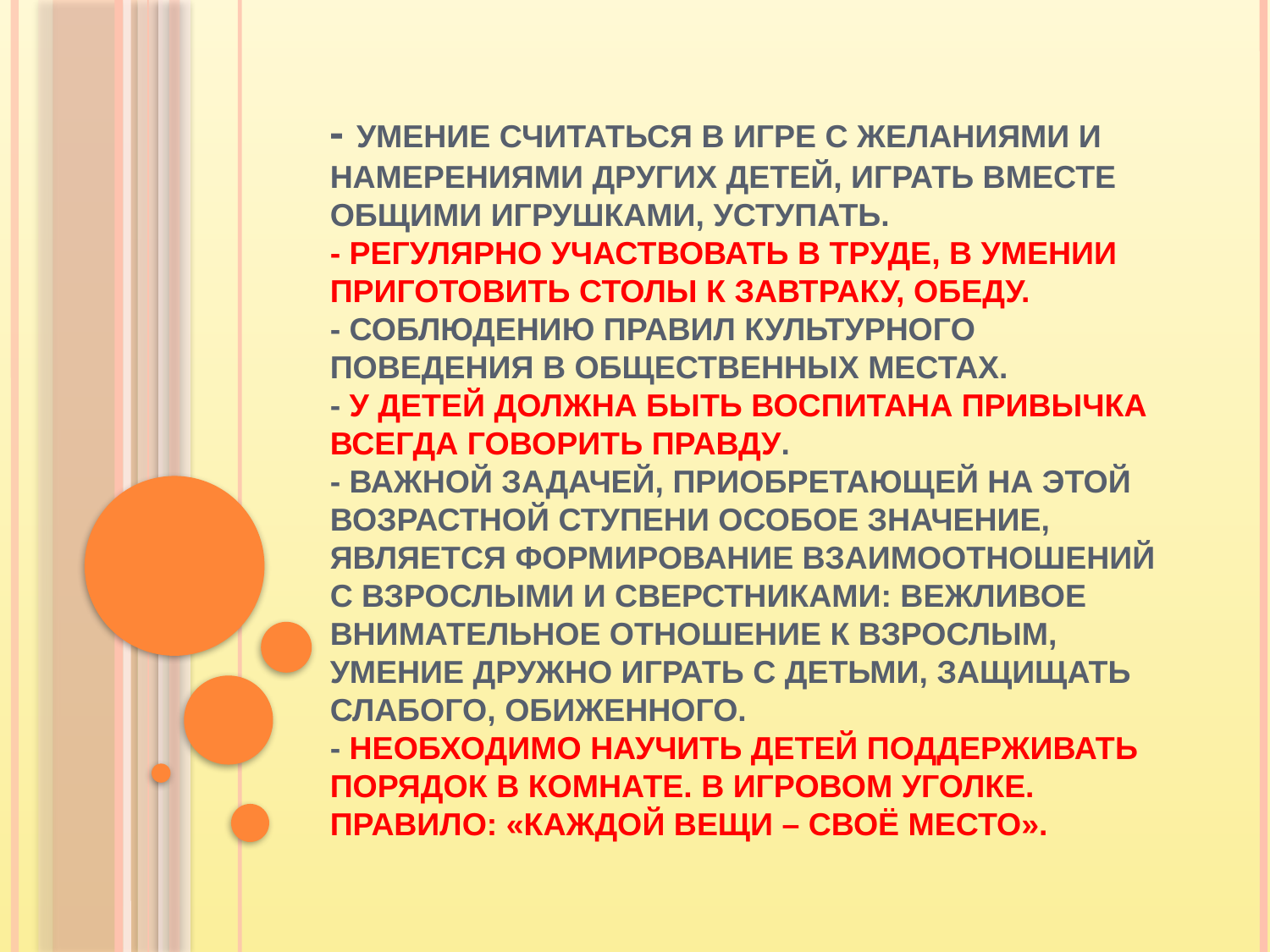

# - Умение считаться в игре с желаниями и намерениями других детей, играть вместе общими игрушками, уступать. - Регулярно участвовать в труде, в умении приготовить столы к завтраку, обеду. - соблюдению правил культурного поведения в общественных местах. - У детей должна быть воспитана привычка всегда говорить правду. - Важной задачей, приобретающей на этой возрастной ступени особое значение, является формирование взаимоотношений с взрослыми и сверстниками: вежливое внимательное отношение к взрослым, умение дружно играть с детьми, защищать слабого, обиженного. - Необходимо научить детей поддерживать порядок в комнате. В игровом уголке. Правило: «Каждой вещи – своё место».